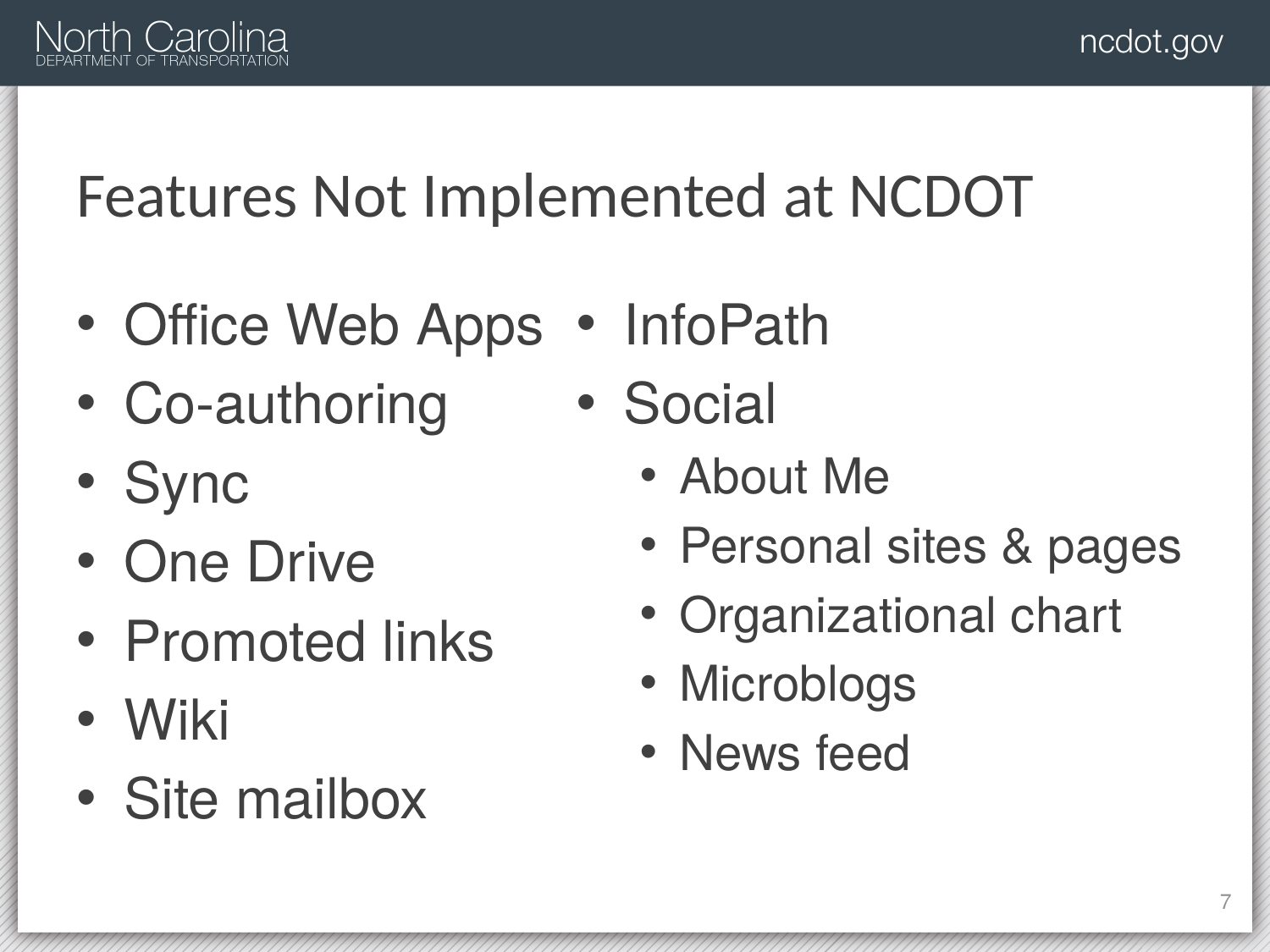

# Features Not Implemented at NCDOT
Office Web Apps
Co-authoring
Sync
One Drive
Promoted links
Wiki
Site mailbox

InfoPath
Social
About Me
Personal sites & pages
Organizational chart
Microblogs
News feed
7